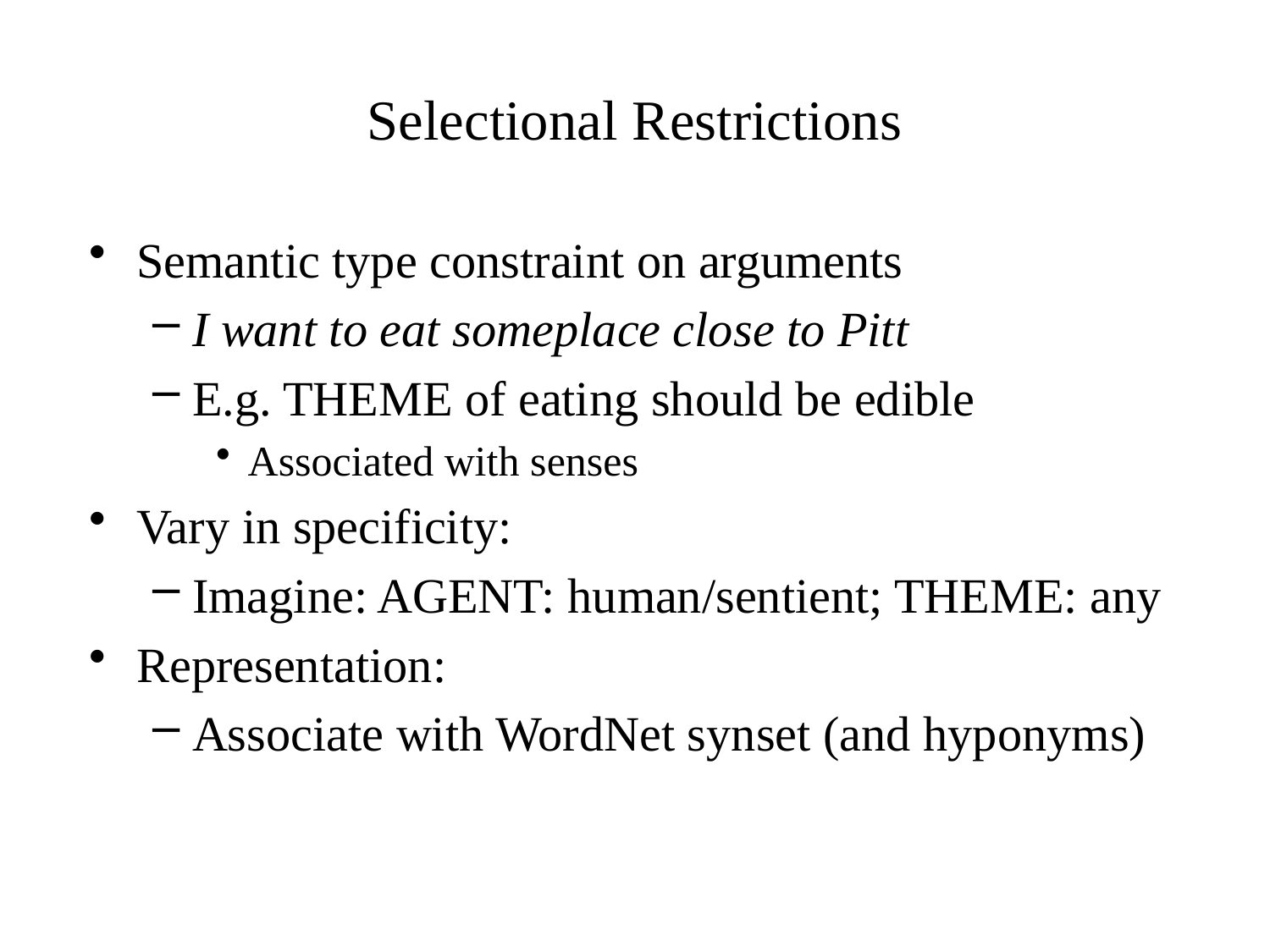

# Selectional Restrictions
Semantic type constraint on arguments
I want to eat someplace close to Pitt
E.g. THEME of eating should be edible
Associated with senses
Vary in specificity:
Imagine: AGENT: human/sentient; THEME: any
Representation:
Associate with WordNet synset (and hyponyms)